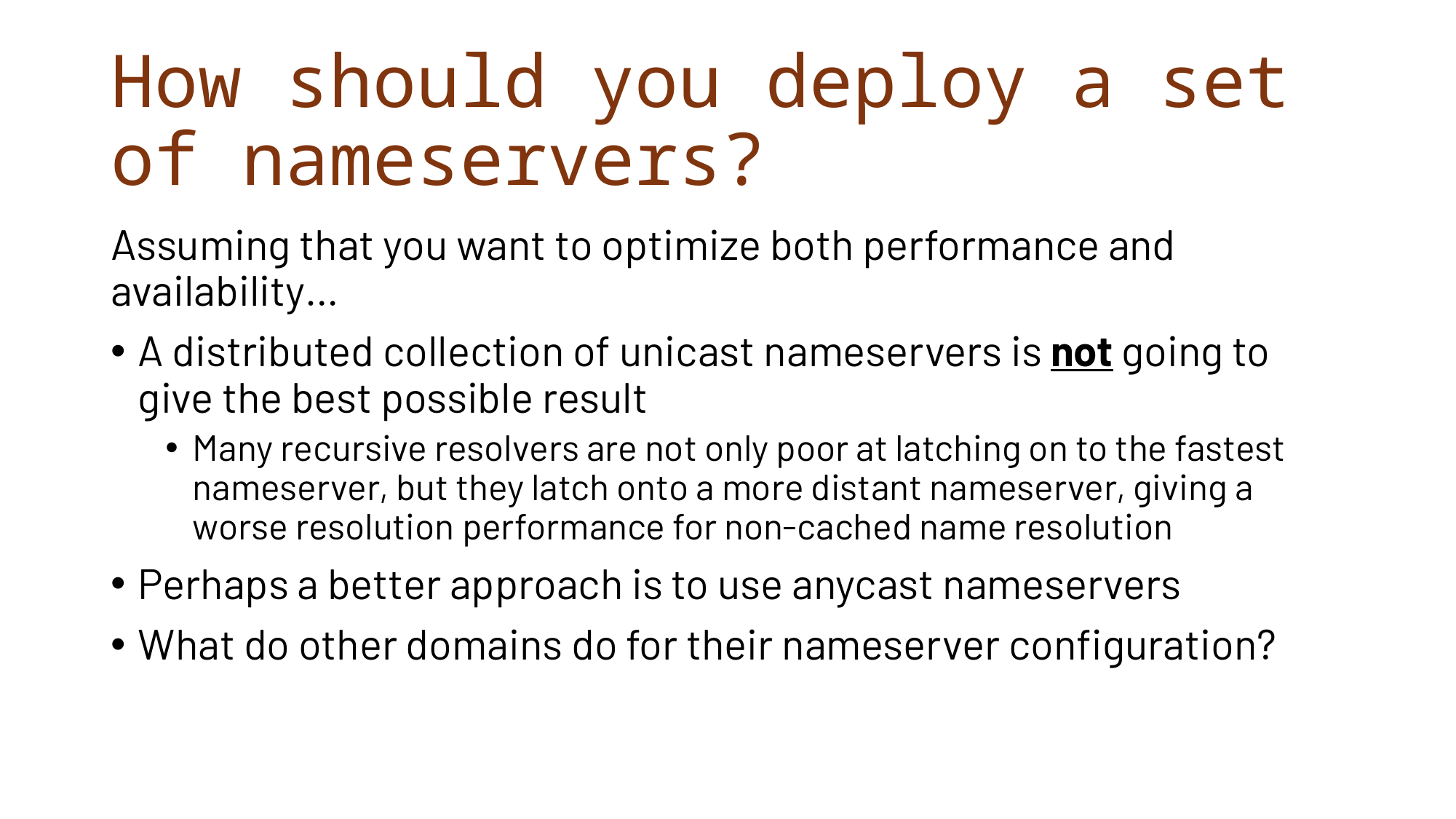

# How should you deploy a set of nameservers?
Assuming that you want to optimize both performance and availability…
A distributed collection of unicast nameservers is not going to give the best possible result
Many recursive resolvers are not only poor at latching on to the fastest nameserver, but they latch onto a more distant nameserver, giving a worse resolution performance for non-cached name resolution
Perhaps a better approach is to use anycast nameservers
What do other domains do for their nameserver configuration?